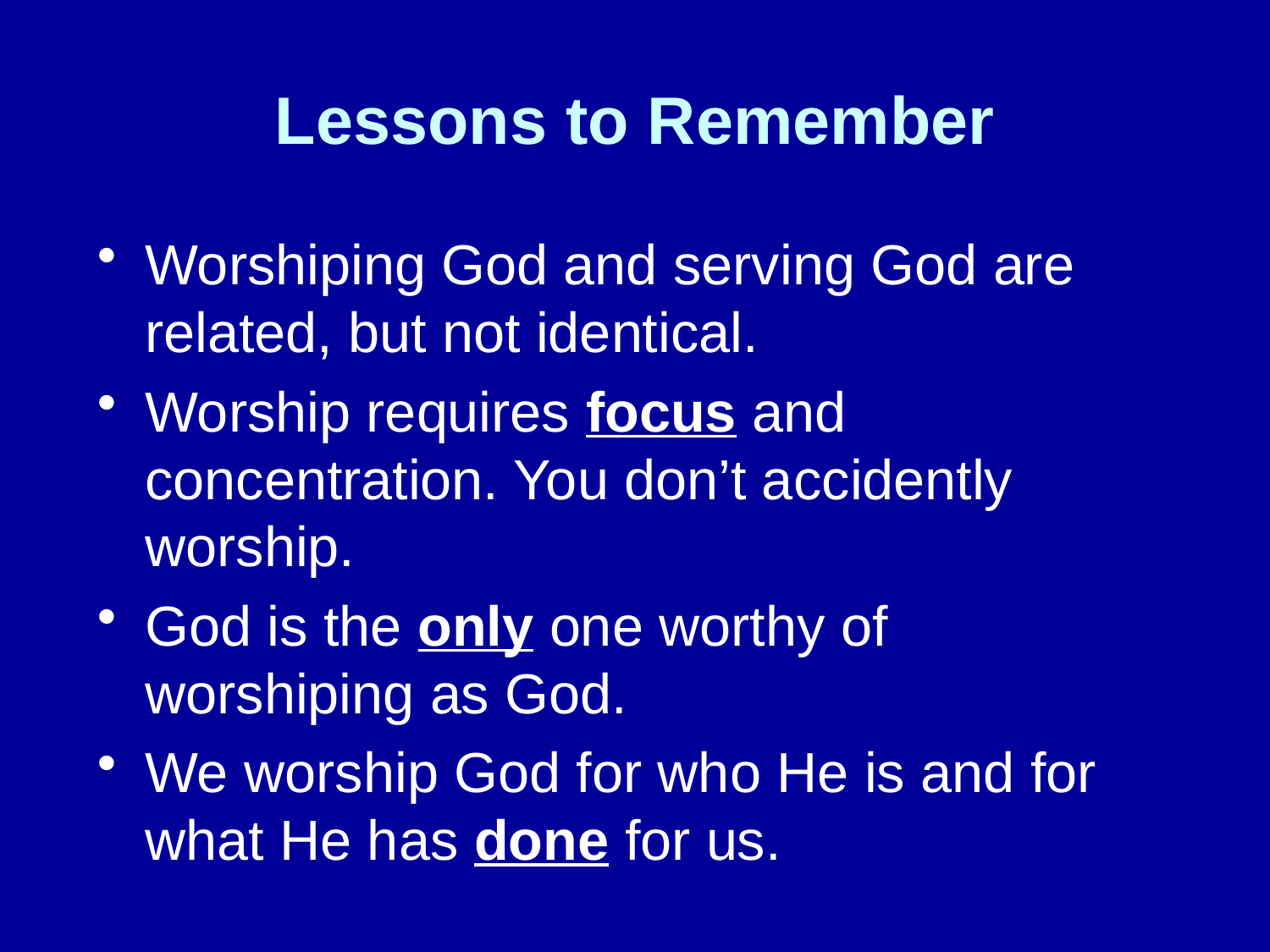

# Lessons to Remember
Worshiping God and serving God are related, but not identical.
Worship requires focus and concentration. You don’t accidently worship.
God is the only one worthy of worshiping as God.
We worship God for who He is and for what He has done for us.